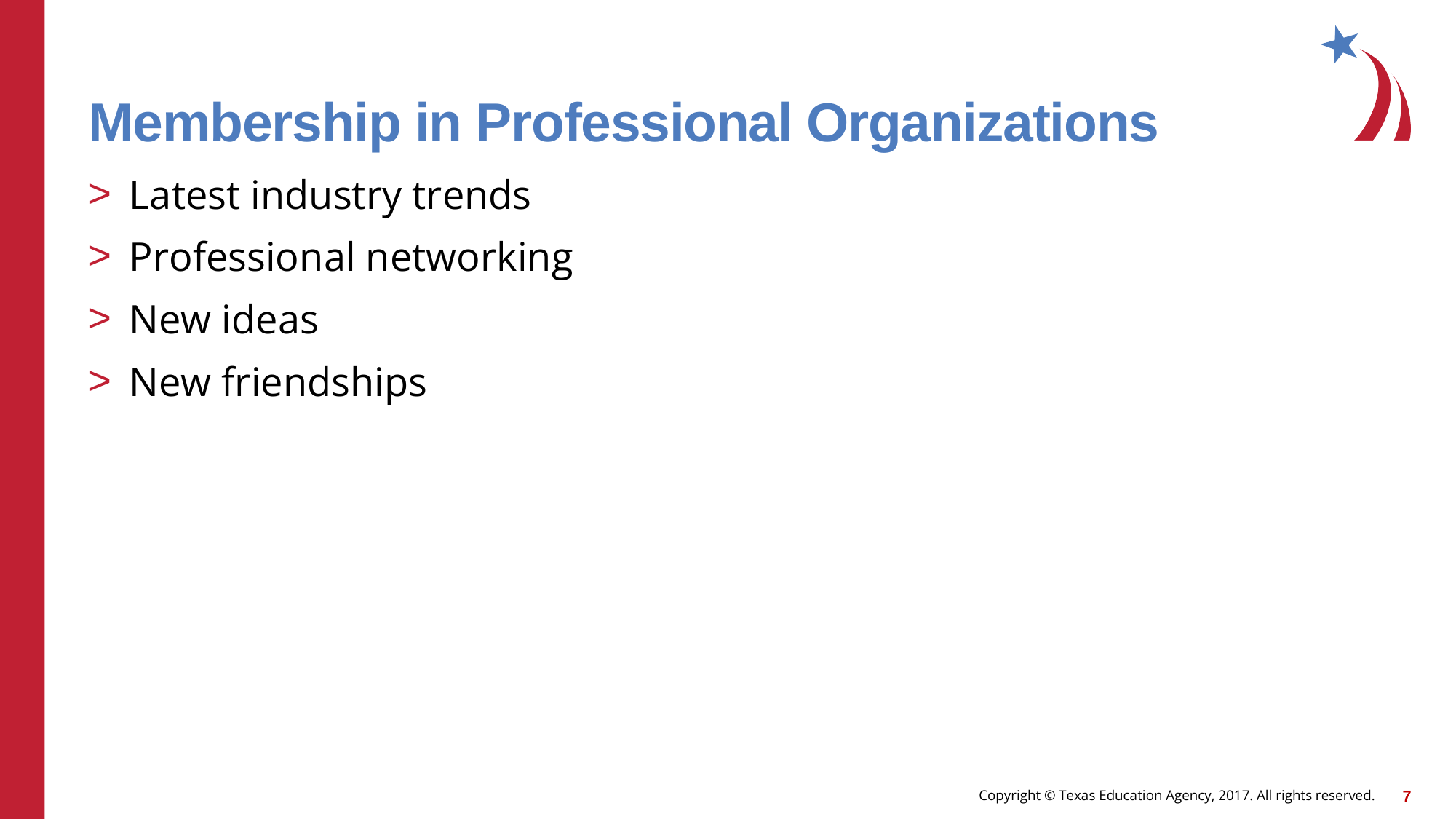

# Membership in Professional Organizations
Latest industry trends
Professional networking
New ideas
New friendships